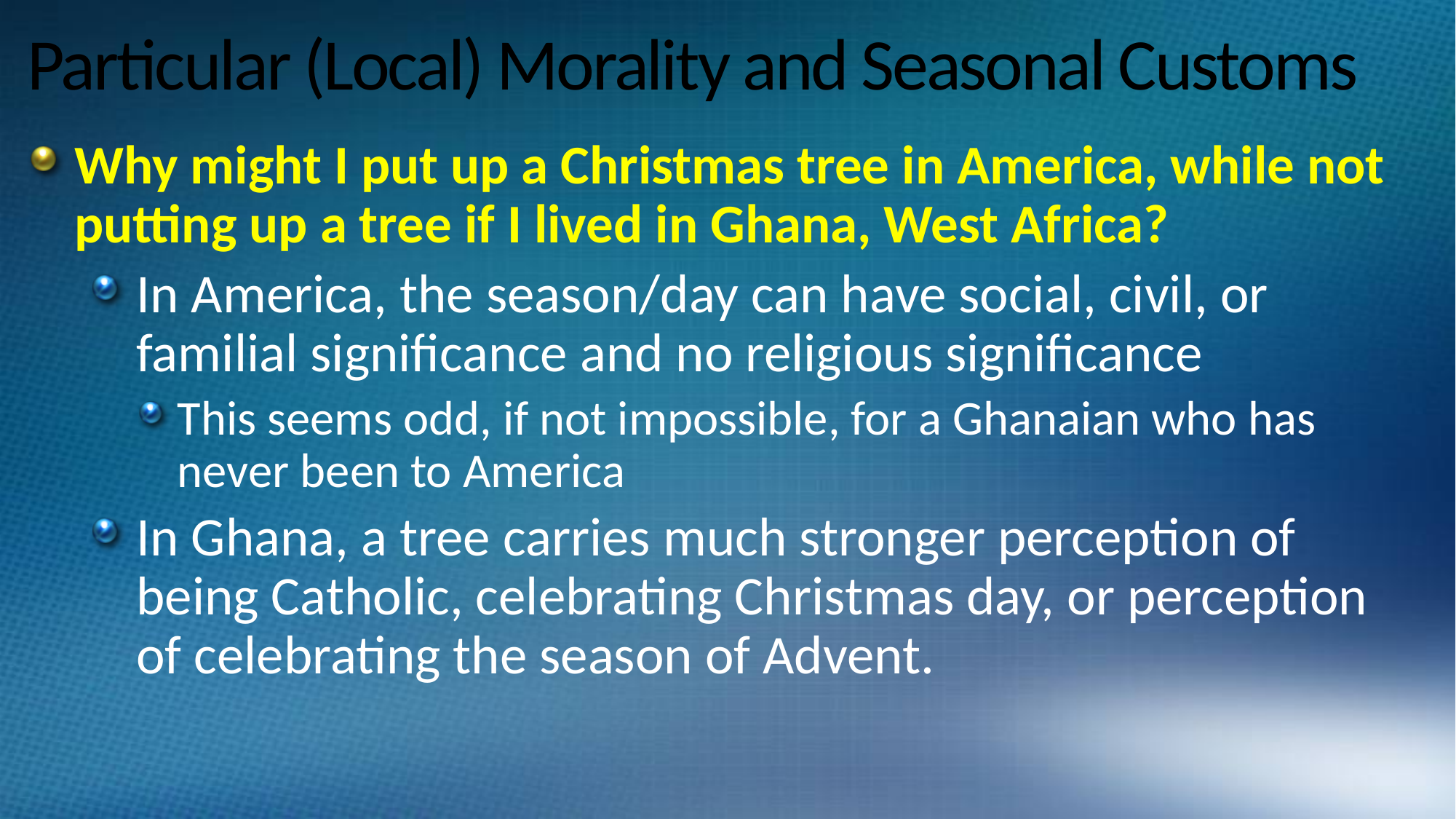

# Particular (Local) Morality and Seasonal Customs
Why might I put up a Christmas tree in America, while not putting up a tree if I lived in Ghana, West Africa?
In America, the season/day can have social, civil, or familial significance and no religious significance
This seems odd, if not impossible, for a Ghanaian who has never been to America
In Ghana, a tree carries much stronger perception of being Catholic, celebrating Christmas day, or perception of celebrating the season of Advent.